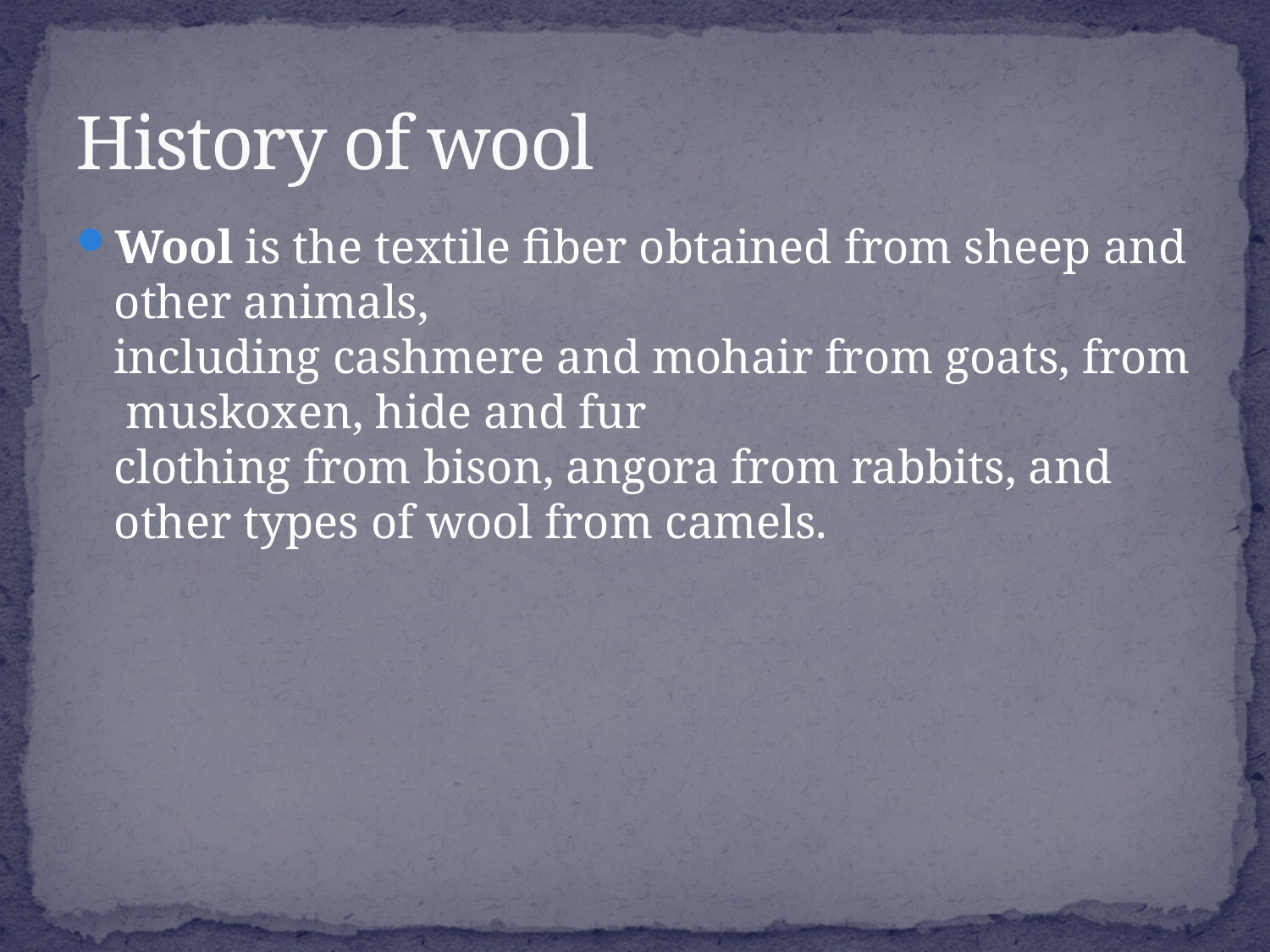

# History of wool
Wool is the textile fiber obtained from sheep and other animals, including cashmere and mohair from goats, from muskoxen, hide and fur clothing from bison, angora from rabbits, and other types of wool from camels.